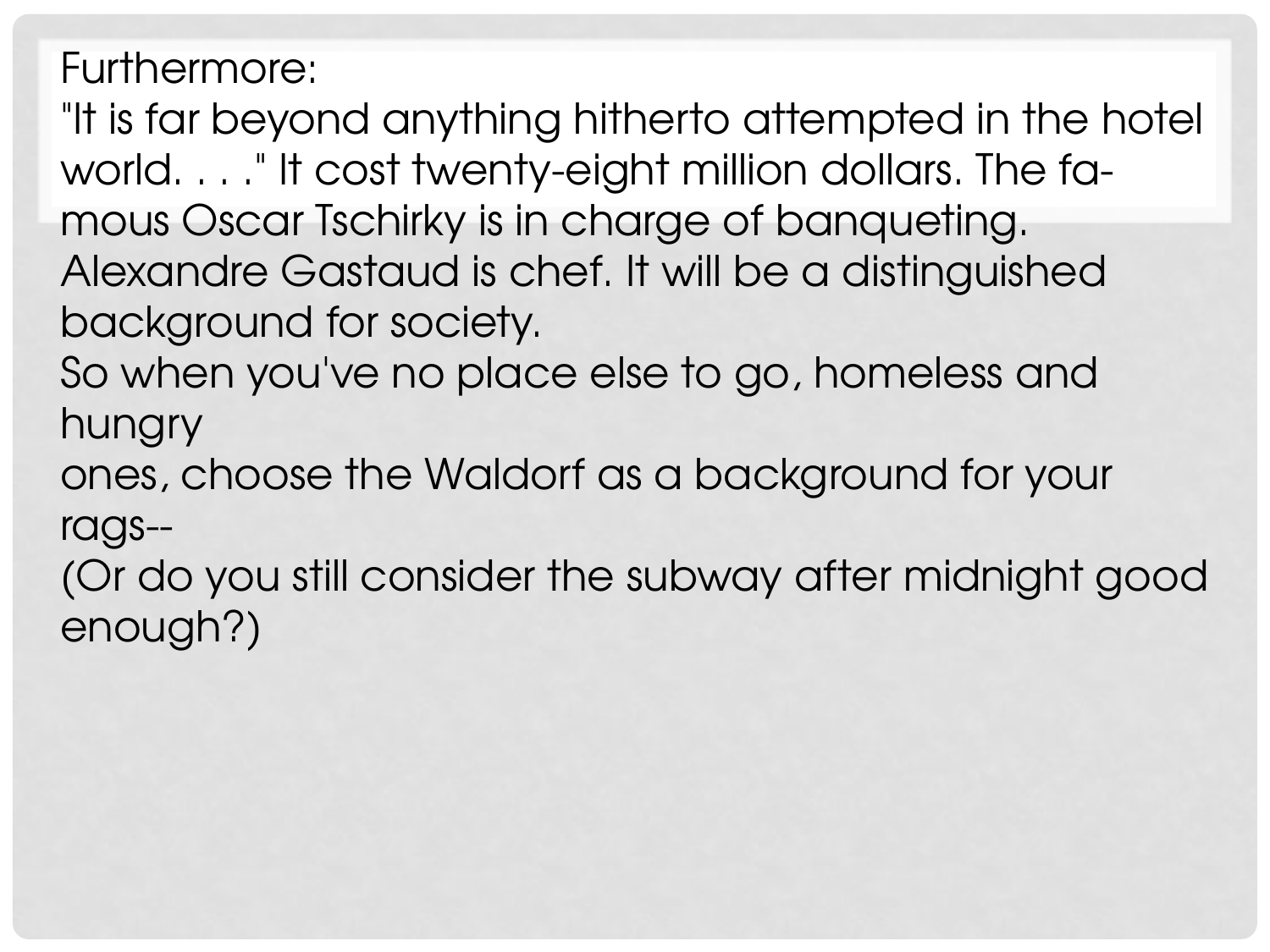

Furthermore:
"It is far beyond anything hitherto attempted in the hotel
world. . . ." It cost twenty-eight million dollars. The fa-
mous Oscar Tschirky is in charge of banqueting.
Alexandre Gastaud is chef. It will be a distinguished
background for society.
So when you've no place else to go, homeless and hungry
ones, choose the Waldorf as a background for your rags--
(Or do you still consider the subway after midnight good
enough?)